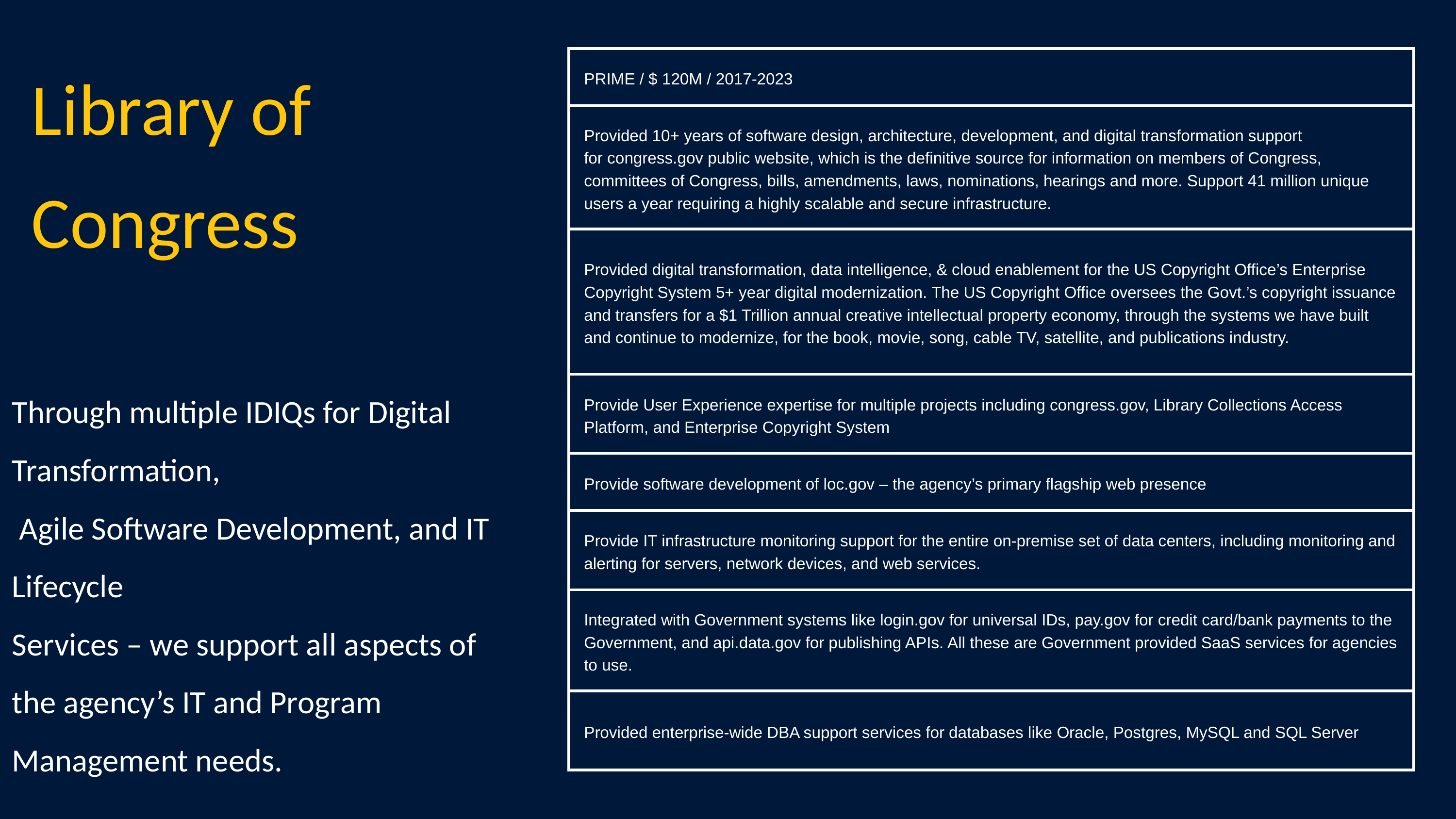

Library of Congress​
| PRIME / $ 120M / 2017-2023 |
| --- |
| Provided 10+ years of software design, architecture, development, and digital transformation support for congress.gov public website, which is the definitive source for information on members of Congress, committees of Congress, bills, amendments, laws, nominations, hearings and more. Support 41 million unique users a year requiring a highly scalable and secure infrastructure. |
| Provided digital transformation, data intelligence, & cloud enablement for the US Copyright Office’s Enterprise Copyright System 5+ year digital modernization. The US Copyright Office oversees the Govt.’s copyright issuance and transfers for a $1 Trillion annual creative intellectual property economy, through the systems we have built and continue to modernize, for the book, movie, song, cable TV, satellite, and publications industry. |
| Provide User Experience expertise for multiple projects including congress.gov, Library Collections Access Platform, and Enterprise Copyright System |
| Provide software development of loc.gov – the agency’s primary flagship web presence |
| Provide IT infrastructure monitoring support for the entire on-premise set of data centers, including monitoring and alerting for servers, network devices, and web services. |
| Integrated with Government systems like login.gov for universal IDs, pay.gov for credit card/bank payments to the Government, and api.data.gov for publishing APIs. All these are Government provided SaaS services for agencies to use. |
| Provided enterprise-wide DBA support services for databases like Oracle, Postgres, MySQL and SQL Server |
Through multiple IDIQs for Digital Transformation,
 Agile Software Development, and IT Lifecycle
Services – we support all aspects of the agency’s IT and Program Management needs.